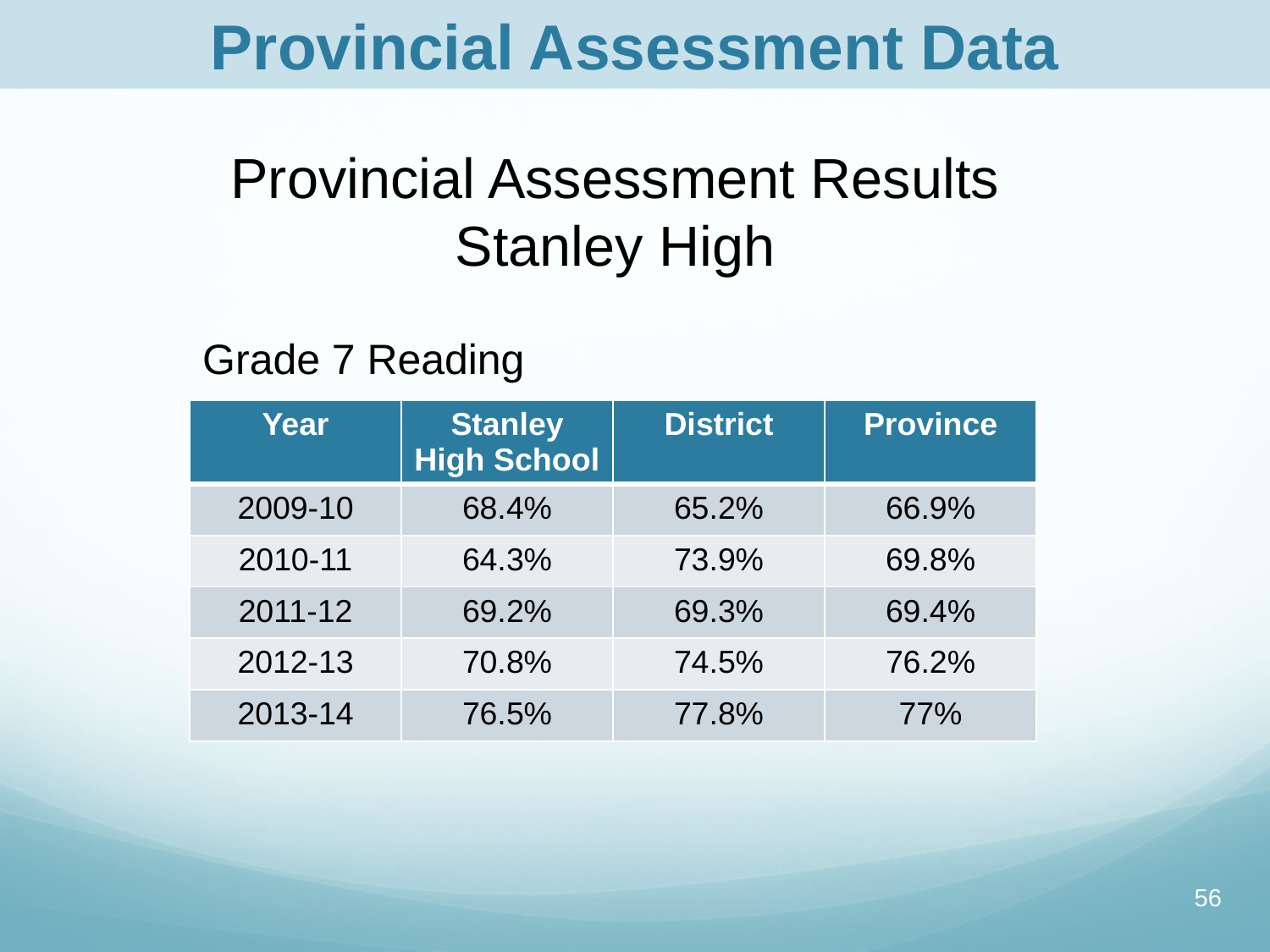

Provincial Assessment Data
# Provincial Assessment Results Stanley High
Grade 7 Reading
| Year | Stanley High School | District | Province |
| --- | --- | --- | --- |
| 2009-10 | 68.4% | 65.2% | 66.9% |
| 2010-11 | 64.3% | 73.9% | 69.8% |
| 2011-12 | 69.2% | 69.3% | 69.4% |
| 2012-13 | 70.8% | 74.5% | 76.2% |
| 2013-14 | 76.5% | 77.8% | 77% |
56